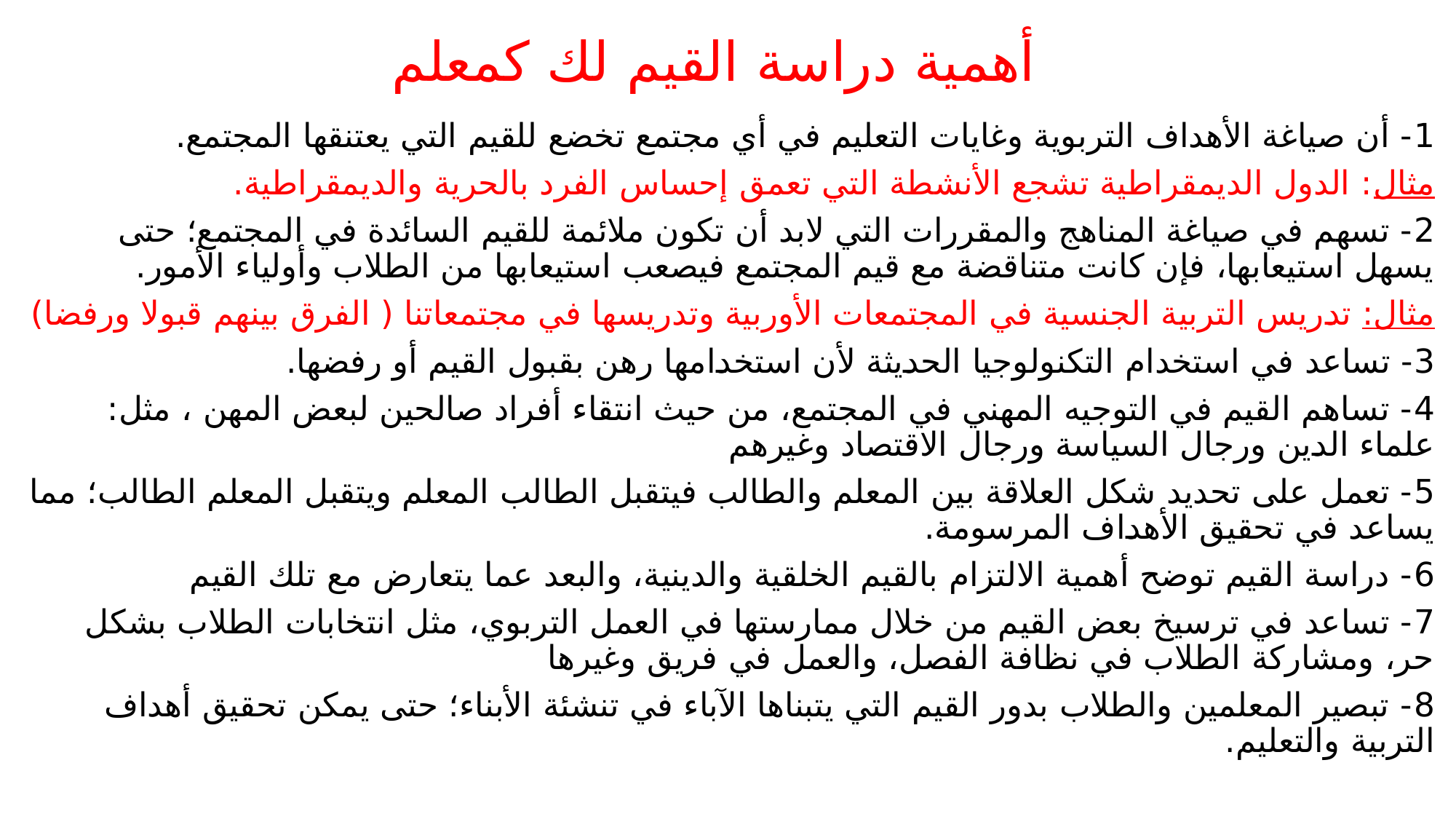

# أهمية دراسة القيم لك كمعلم
1- أن صياغة الأهداف التربوية وغايات التعليم في أي مجتمع تخضع للقيم التي يعتنقها المجتمع.
مثال: الدول الديمقراطية تشجع الأنشطة التي تعمق إحساس الفرد بالحرية والديمقراطية.
2- تسهم في صياغة المناهج والمقررات التي لابد أن تكون ملائمة للقيم السائدة في المجتمع؛ حتى يسهل استيعابها، فإن كانت متناقضة مع قيم المجتمع فيصعب استيعابها من الطلاب وأولياء الأمور.
مثال: تدريس التربية الجنسية في المجتمعات الأوربية وتدريسها في مجتمعاتنا ( الفرق بينهم قبولا ورفضا)
3- تساعد في استخدام التكنولوجيا الحديثة لأن استخدامها رهن بقبول القيم أو رفضها.
4- تساهم القيم في التوجيه المهني في المجتمع، من حيث انتقاء أفراد صالحين لبعض المهن ، مثل: علماء الدين ورجال السياسة ورجال الاقتصاد وغيرهم
5- تعمل على تحديد شكل العلاقة بين المعلم والطالب فيتقبل الطالب المعلم ويتقبل المعلم الطالب؛ مما يساعد في تحقيق الأهداف المرسومة.
6- دراسة القيم توضح أهمية الالتزام بالقيم الخلقية والدينية، والبعد عما يتعارض مع تلك القيم
7- تساعد في ترسيخ بعض القيم من خلال ممارستها في العمل التربوي، مثل انتخابات الطلاب بشكل حر، ومشاركة الطلاب في نظافة الفصل، والعمل في فريق وغيرها
8- تبصير المعلمين والطلاب بدور القيم التي يتبناها الآباء في تنشئة الأبناء؛ حتى يمكن تحقيق أهداف التربية والتعليم.